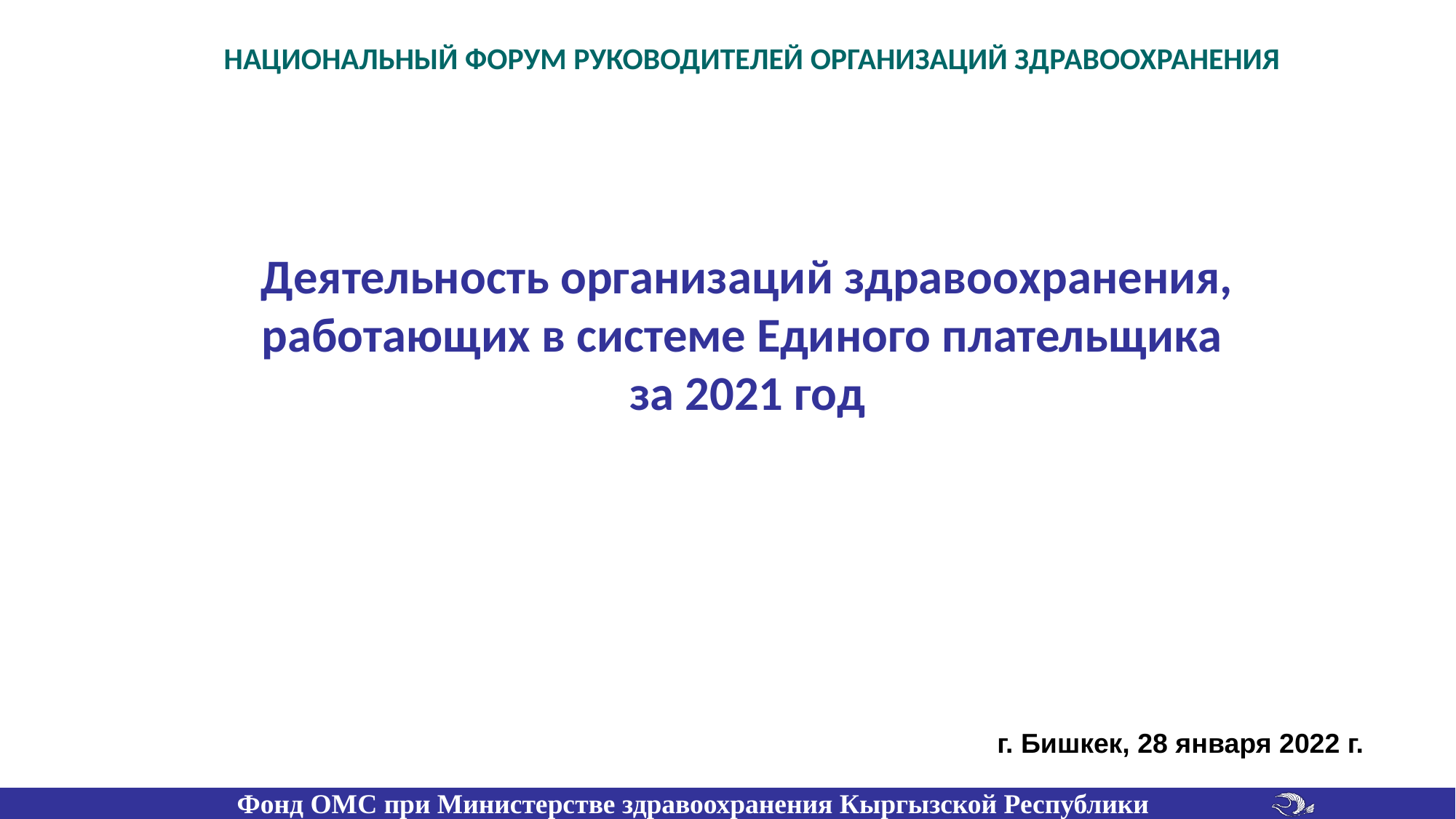

НАЦИОНАЛЬНЫЙ ФОРУМ РУКОВОДИТЕЛЕЙ ОРГАНИЗАЦИЙ ЗДРАВООХРАНЕНИЯ
# Деятельность организаций здравоохранения, работающих в системе Единого плательщика за 2021 год
г. Бишкек, 28 января 2022 г.
Фонд ОМС при Министерстве здравоохранения Кыргызской Республики